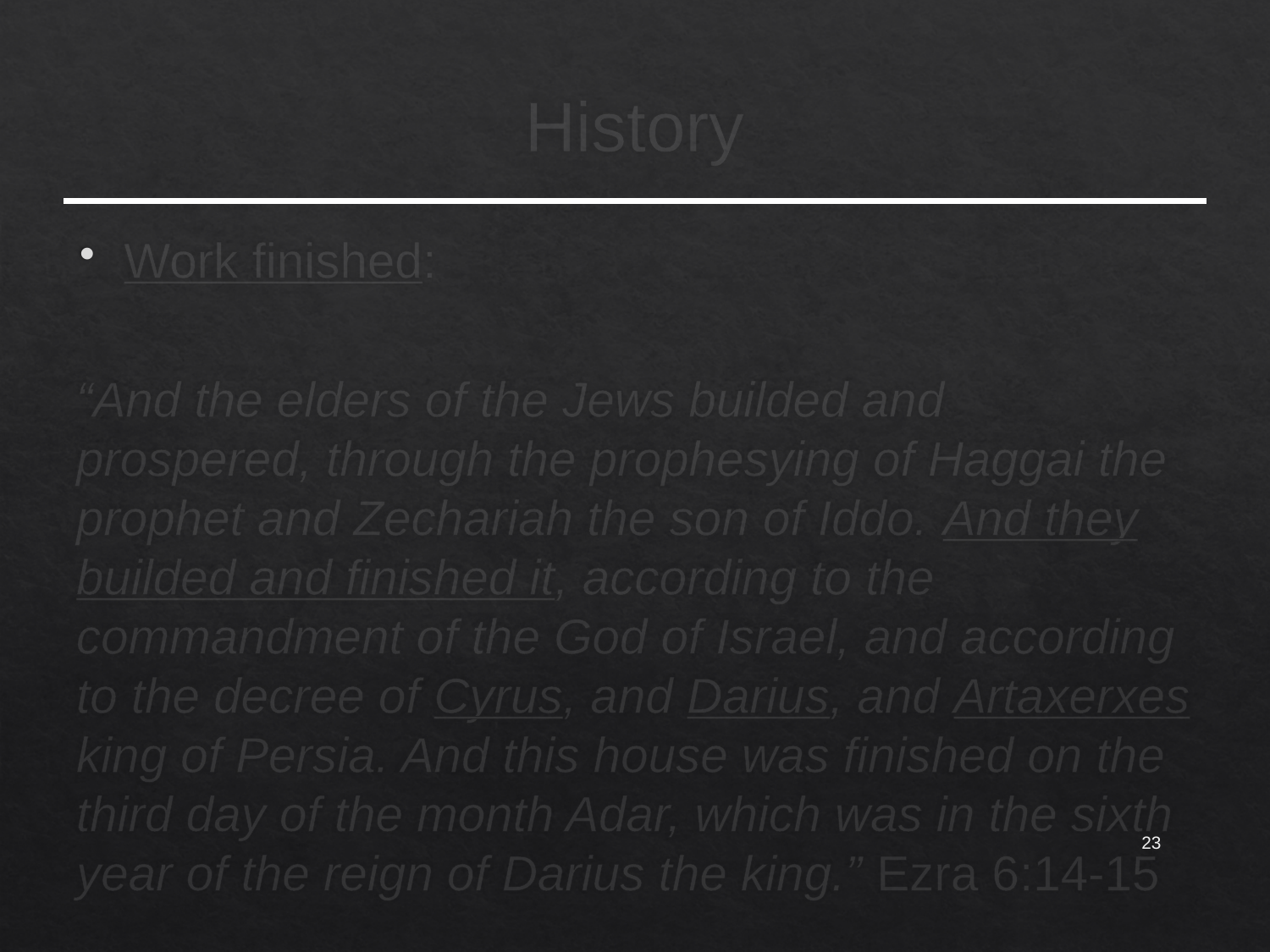

# History
Work finished:
“And the elders of the Jews builded and prospered, through the prophesying of Haggai the prophet and Zechariah the son of Iddo. And they builded and finished it, according to the commandment of the God of Israel, and according to the decree of Cyrus, and Darius, and Artaxerxes king of Persia. And this house was finished on the third day of the month Adar, which was in the sixth year of the reign of Darius the king.” Ezra 6:14-15
23